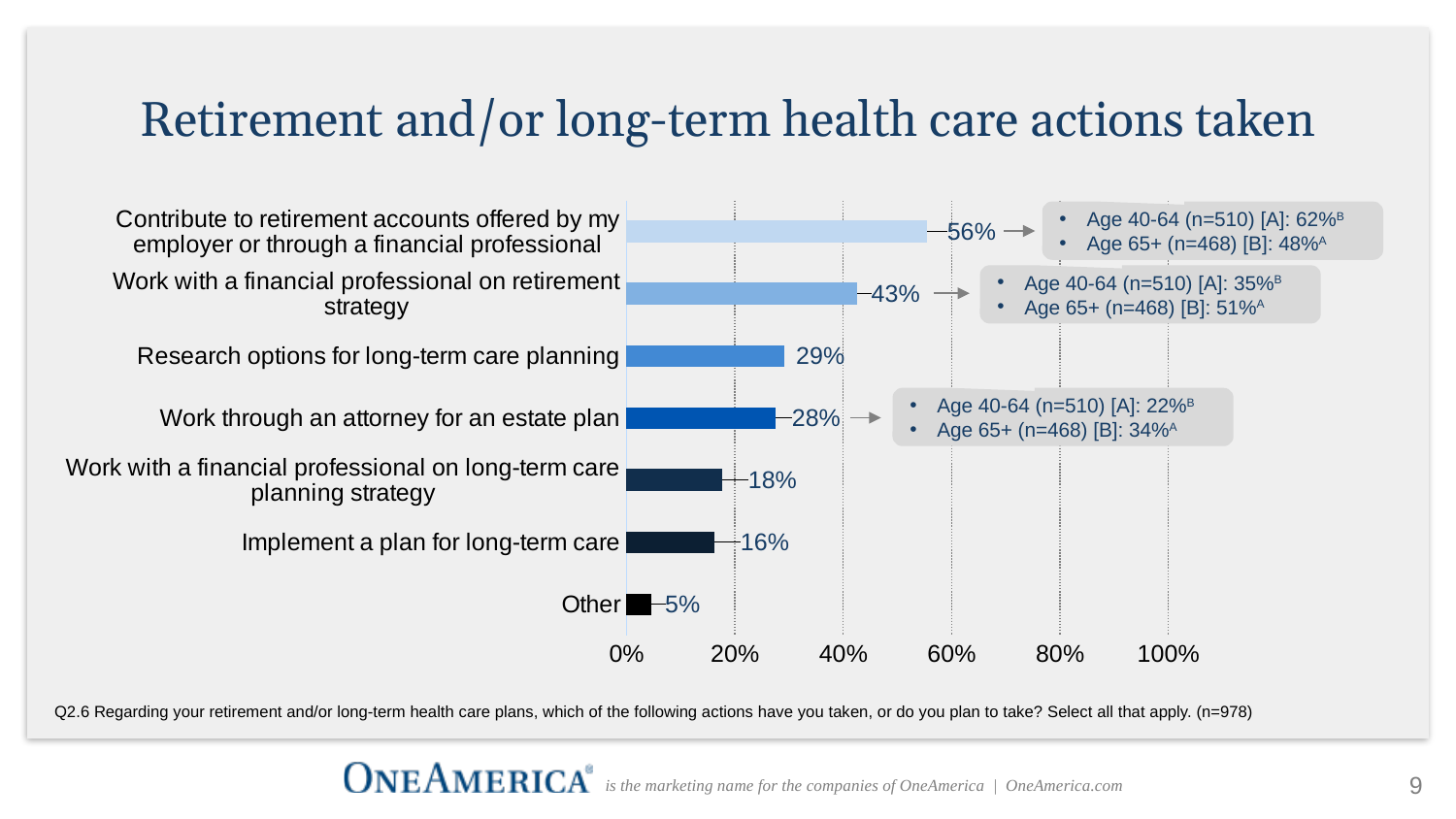

# Retirement and/or long-term health care actions taken

### Chart

| Category |  |
|---|---|
| Other | 0.046012269938650305 |
| Implement a plan for long-term care | 0.16257668711656442 |
| Work with a financial professional on long-term care planning strategy | 0.1768916155419223 |
| Work through an attorney for an estate plan | 0.27607361963190186 |
| Research options for long-term care planning | 0.29141104294478526 |
| Work with a financial professional on retirement strategy | 0.4263803680981595 |
| Contribute to retirement accounts offered by my employer or through a financial professional | 0.5552147239263804 |
Age 40-64 (n=510) [A]: 62%B
Age 65+ (n=468) [B]: 48%A
Age 40-64 (n=510) [A]: 35%B
Age 65+ (n=468) [B]: 51%A
Age 40-64 (n=510) [A]: 22%B
Age 65+ (n=468) [B]: 34%A
Q2.6 Regarding your retirement and/or long-term health care plans, which of the following actions have you taken, or do you plan to take? Select all that apply. (n=978)